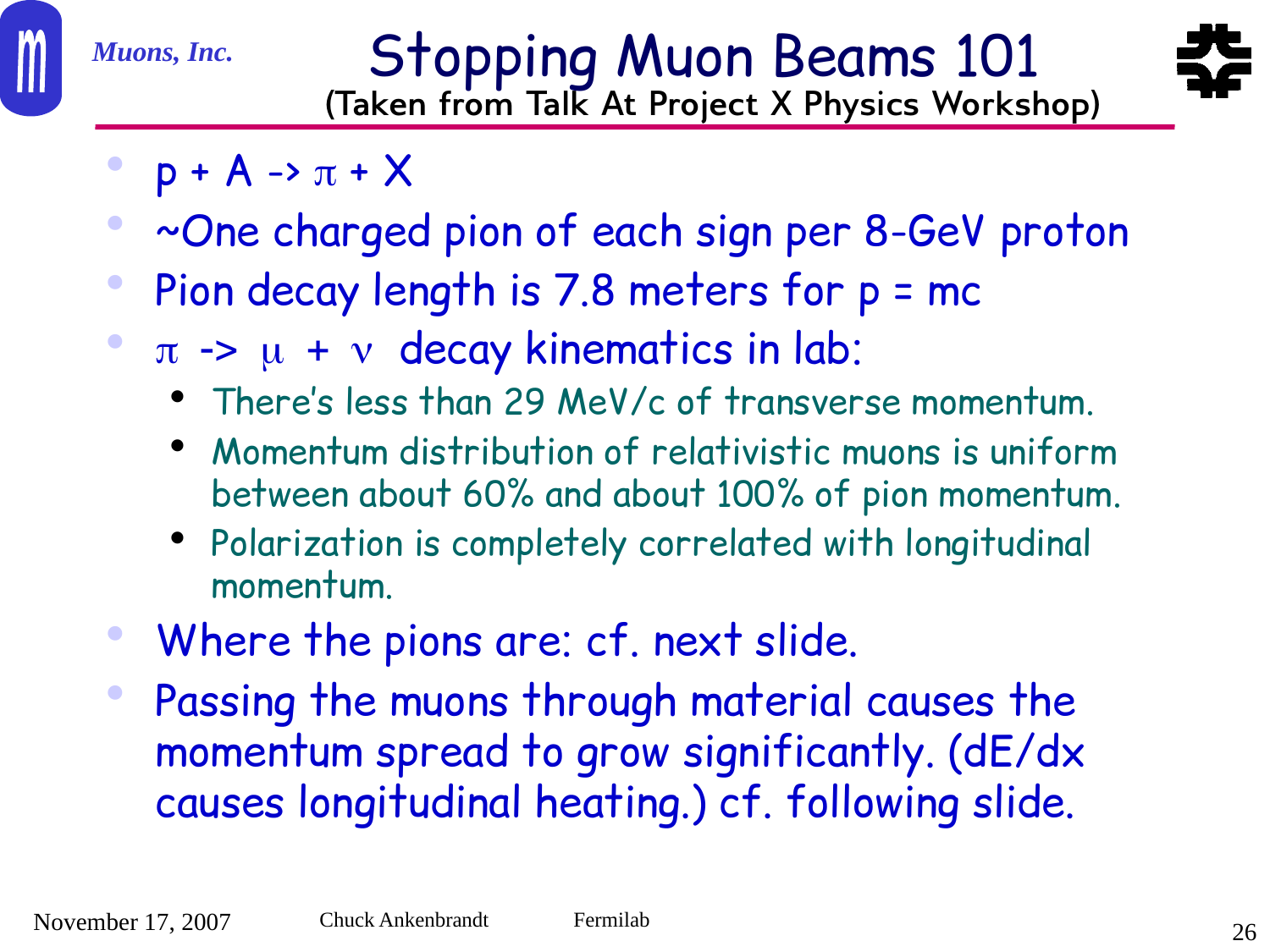

# Stopping Muon Beams 101
(Taken from Talk At Project X Physics Workshop)
p + A -> π + X
~One charged pion of each sign per 8-GeV proton
Pion decay length is 7.8 meters for p = mc
π −> μ + ν  decay kinematics in lab:
There’s less than 29 MeV/c of transverse momentum.
Momentum distribution of relativistic muons is uniform between about 60% and about 100% of pion momentum.
Polarization is completely correlated with longitudinal momentum.
Where the pions are: cf. next slide.
Passing the muons through material causes the momentum spread to grow significantly. (dE/dx causes longitudinal heating.) cf. following slide.

November 17, 2007
Chuck Ankenbrandt	Fermilab
26